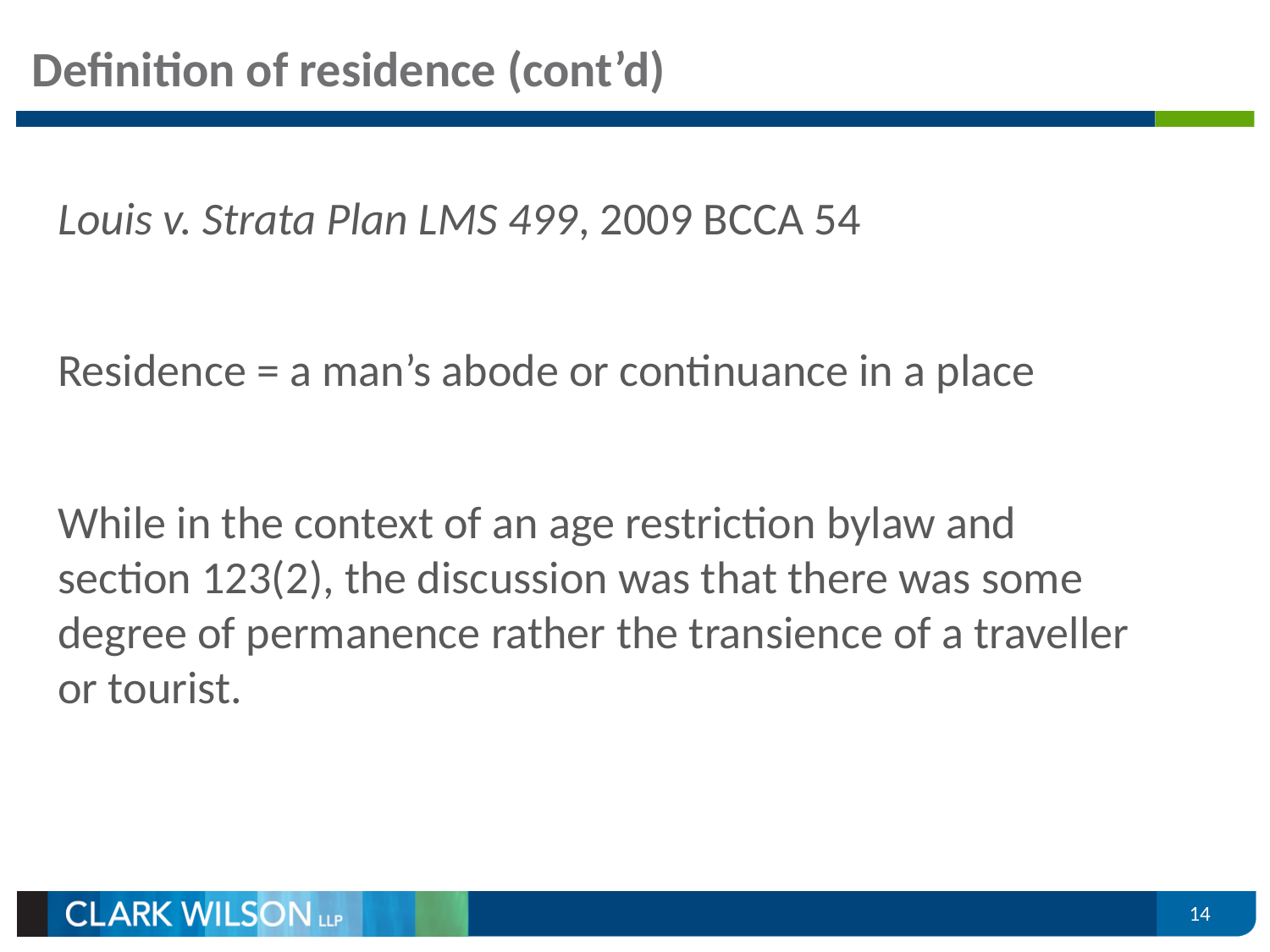

# Definition of residence (cont’d)
Louis v. Strata Plan LMS 499, 2009 BCCA 54

Residence = a man’s abode or continuance in a place

While in the context of an age restriction bylaw and section 123(2), the discussion was that there was some degree of permanence rather the transience of a traveller or tourist.

14